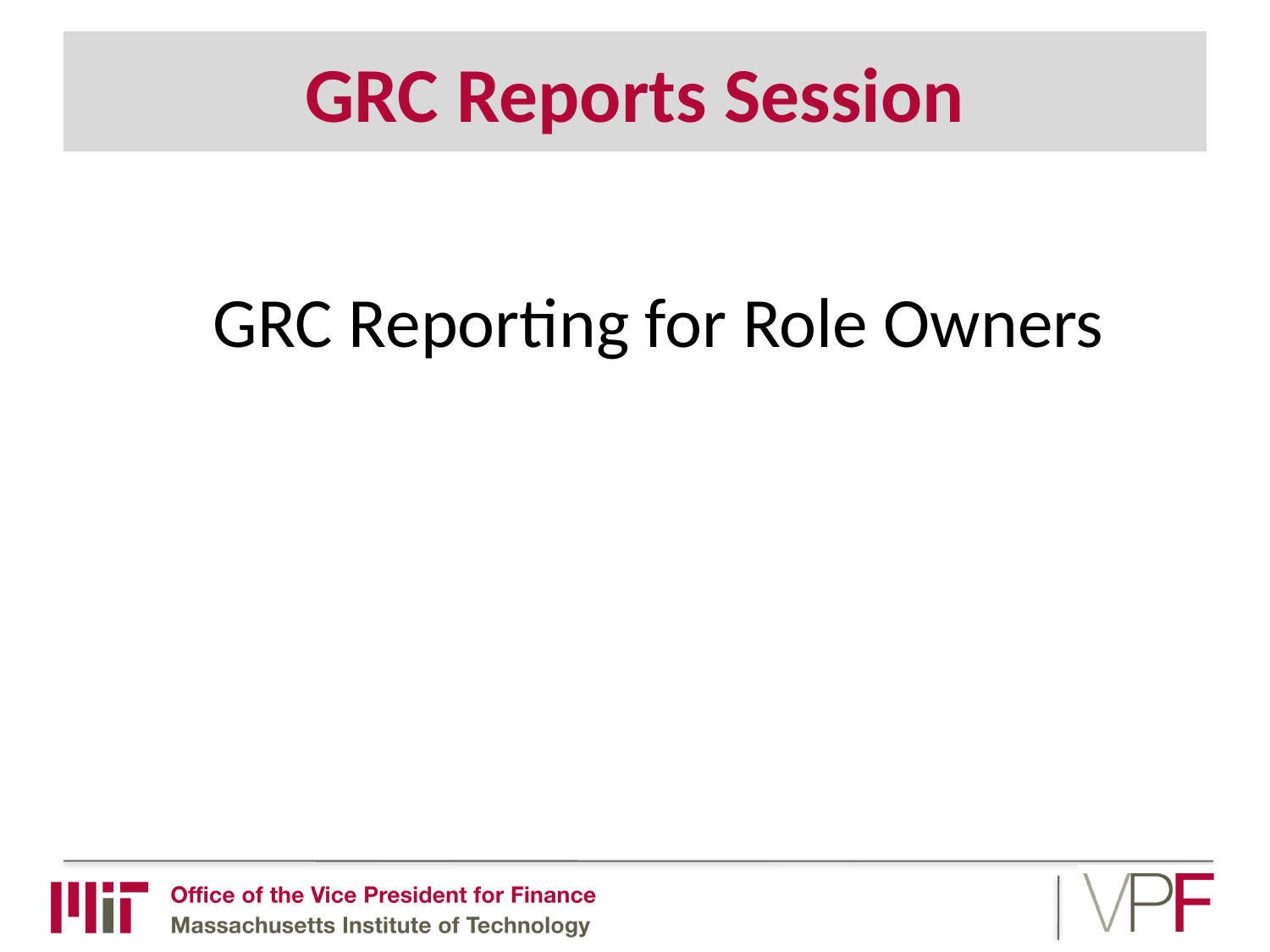

# GRC Reports Session

GRC Reporting for Role Owners